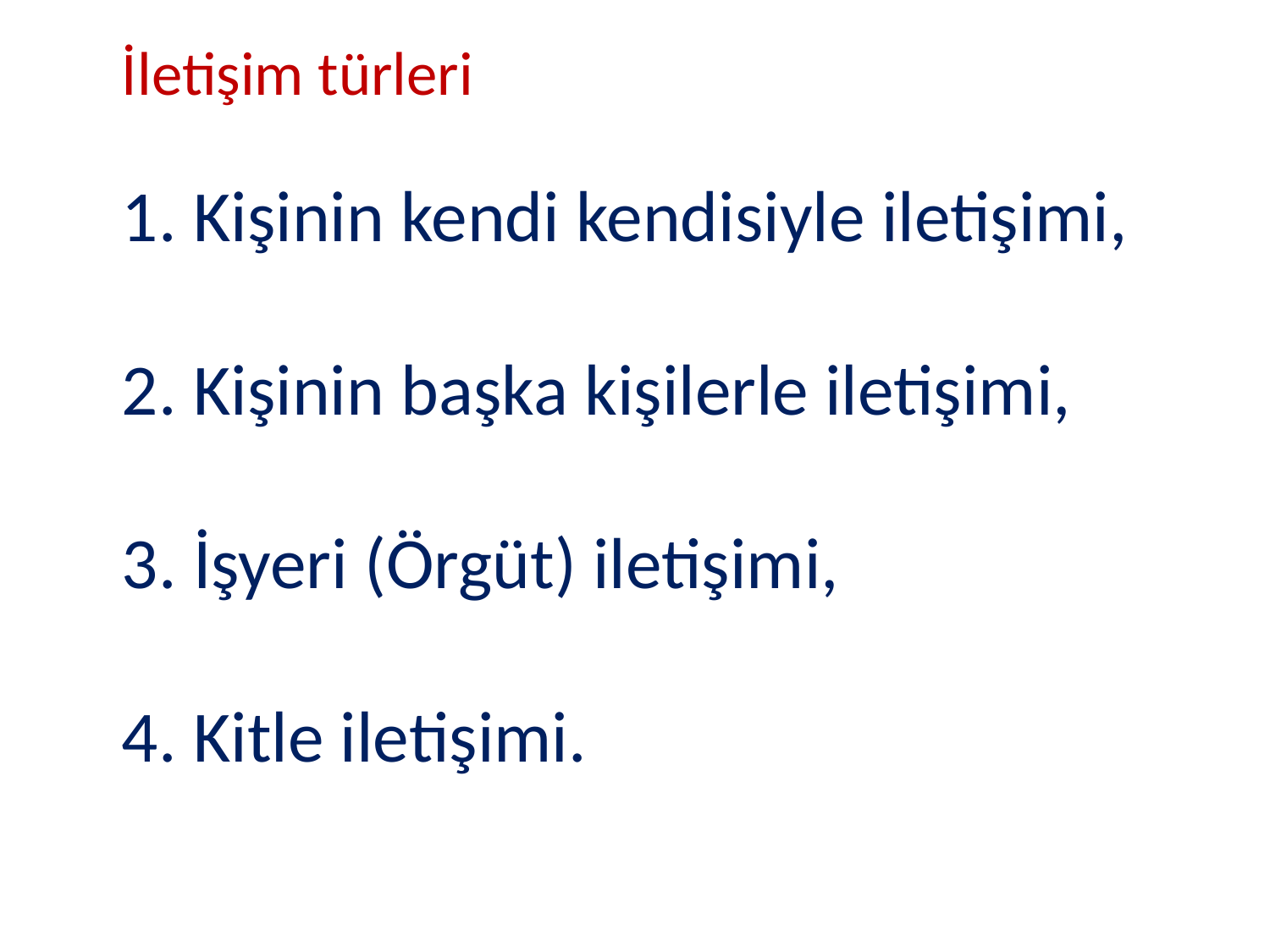

İletişim türleri
Kişinin kendi kendisiyle iletişimi,

Kişinin başka kişilerle iletişimi,

İşyeri (Örgüt) iletişimi,

Kitle iletişimi.